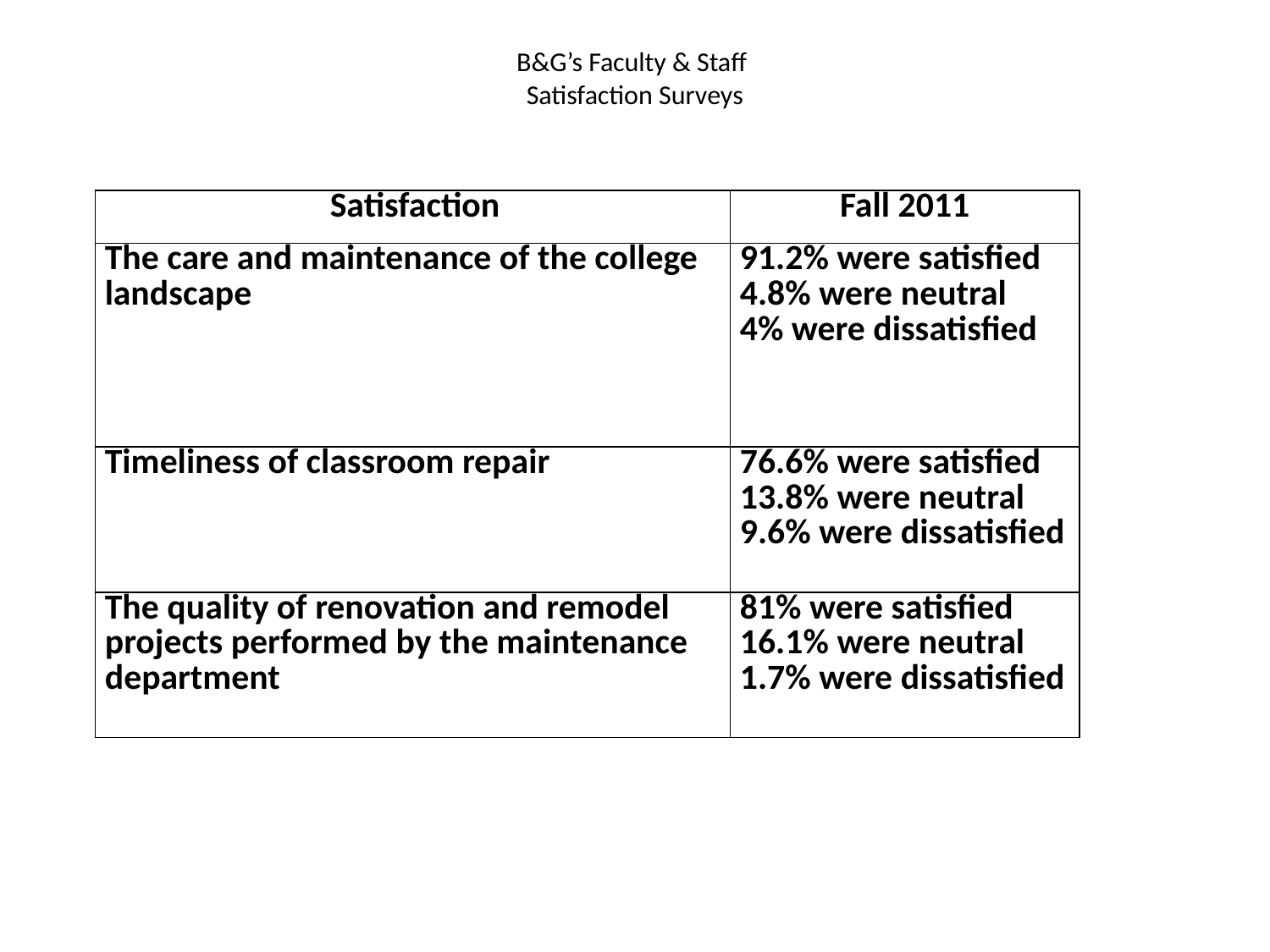

# B&G’s Faculty & Staff Satisfaction Surveys
| Satisfaction | Fall 2011 |
| --- | --- |
| The care and maintenance of the college landscape | 91.2% were satisfied 4.8% were neutral 4% were dissatisfied |
| Timeliness of classroom repair | 76.6% were satisfied 13.8% were neutral 9.6% were dissatisfied |
| The quality of renovation and remodel projects performed by the maintenance department | 81% were satisfied 16.1% were neutral 1.7% were dissatisfied |